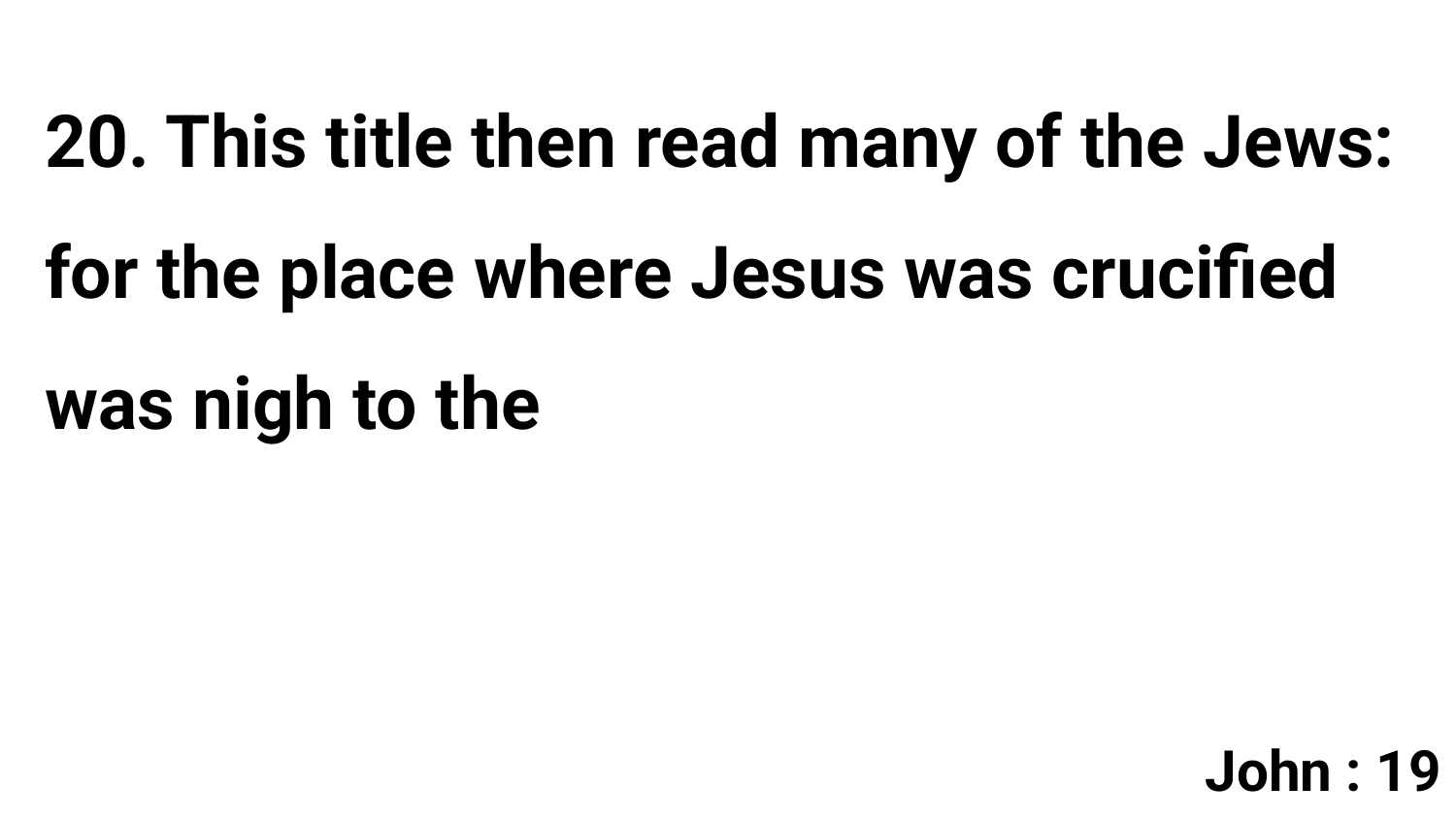

20. This title then read many of the Jews: for the place where Jesus was crucified was nigh to the
John : 19